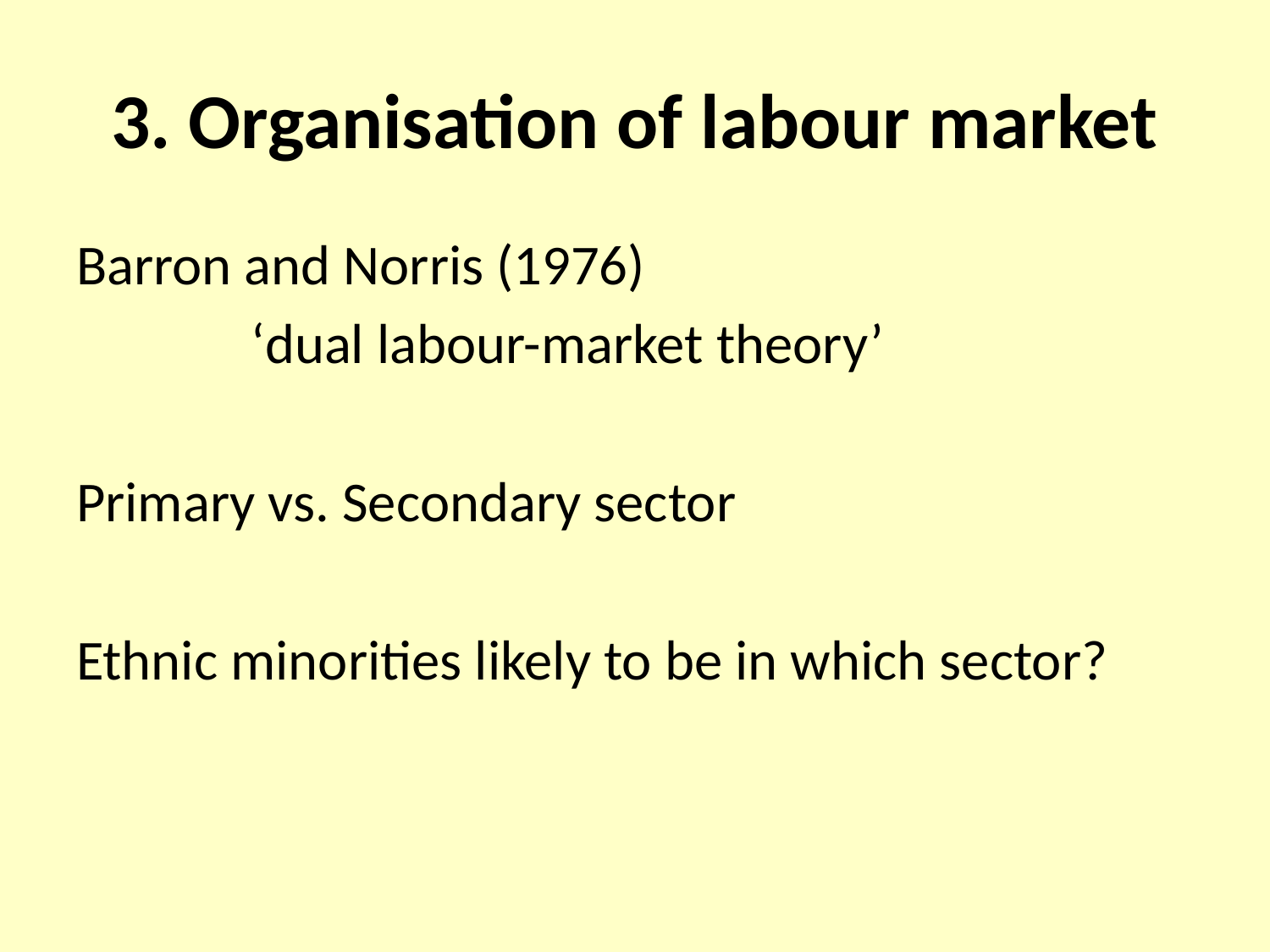

# 3. Organisation of labour market
Barron and Norris (1976)
		‘dual labour-market theory’

Primary vs. Secondary sector

Ethnic minorities likely to be in which sector?